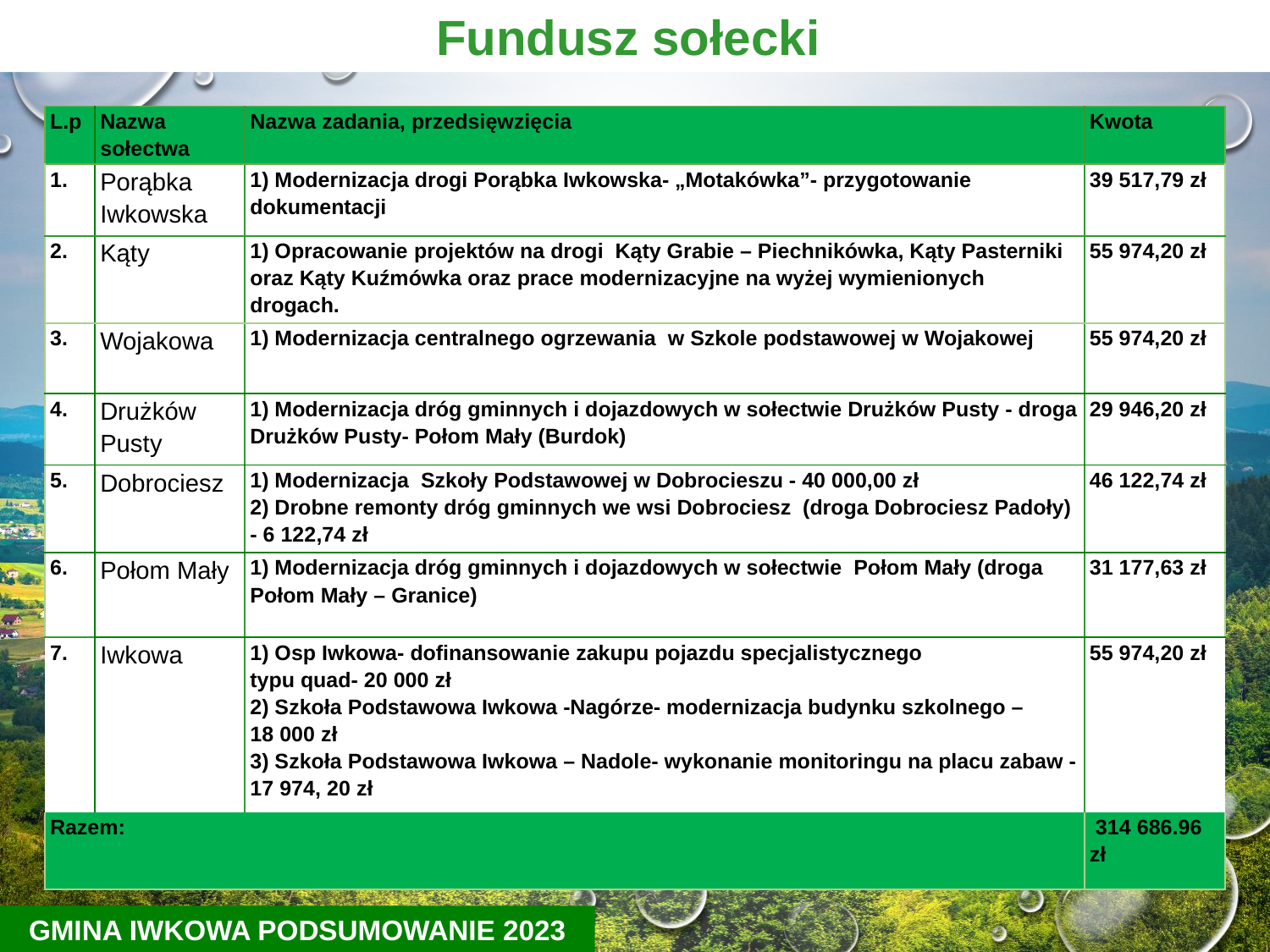

Fundusz sołecki
| L.p | Nazwa sołectwa | Nazwa zadania, przedsięwzięcia | Kwota |
| --- | --- | --- | --- |
| 1. | Porąbka Iwkowska | 1) Modernizacja drogi Porąbka Iwkowska- „Motakówka”- przygotowanie dokumentacji | 39 517,79 zł |
| 2. | Kąty | 1) Opracowanie projektów na drogi Kąty Grabie – Piechnikówka, Kąty Pasterniki oraz Kąty Kuźmówka oraz prace modernizacyjne na wyżej wymienionych drogach. | 55 974,20 zł |
| 3. | Wojakowa | 1) Modernizacja centralnego ogrzewania w Szkole podstawowej w Wojakowej | 55 974,20 zł |
| 4. | Drużków Pusty | 1) Modernizacja dróg gminnych i dojazdowych w sołectwie Drużków Pusty - droga Drużków Pusty- Połom Mały (Burdok) | 29 946,20 zł |
| 5. | Dobrociesz | 1) Modernizacja Szkoły Podstawowej w Dobrocieszu - 40 000,00 zł 2) Drobne remonty dróg gminnych we wsi Dobrociesz (droga Dobrociesz Padoły) - 6 122,74 zł | 46 122,74 zł |
| 6. | Połom Mały | 1) Modernizacja dróg gminnych i dojazdowych w sołectwie Połom Mały (droga Połom Mały – Granice) | 31 177,63 zł |
| 7. | Iwkowa | 1) Osp Iwkowa- dofinansowanie zakupu pojazdu specjalistycznego typu quad- 20 000 zł 2) Szkoła Podstawowa Iwkowa -Nagórze- modernizacja budynku szkolnego – 18 000 zł 3) Szkoła Podstawowa Iwkowa – Nadole- wykonanie monitoringu na placu zabaw - 17 974, 20 zł | 55 974,20 zł |
| Razem: |  |  | 314 686.96 zł |
GMINA IWKOWA PODSUMOWANIE 2023